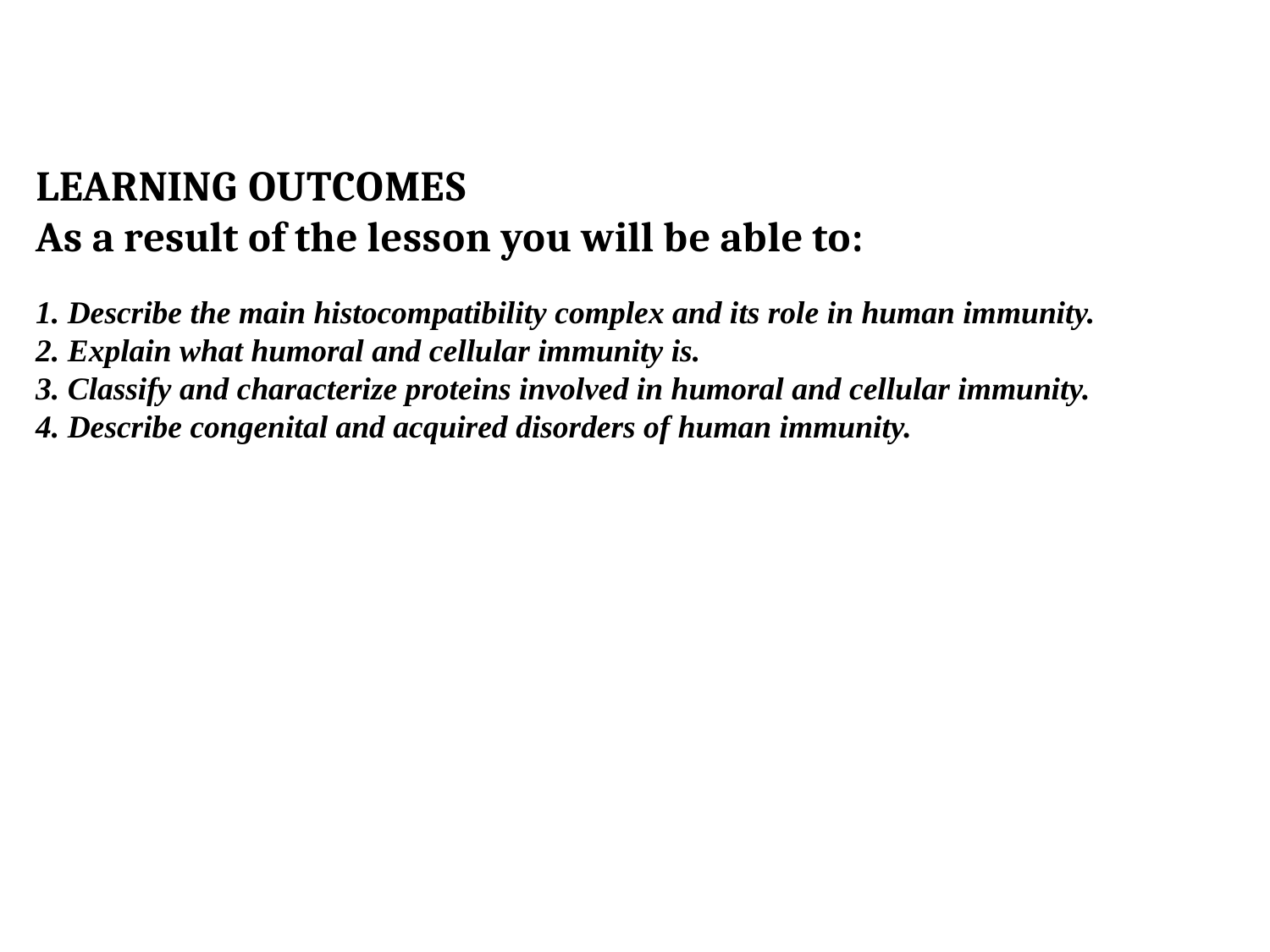

# LEARNING OUTCOMES
As a result of the lesson you will be able to:
1. Describe the main histocompatibility complex and its role in human immunity.
2. Explain what humoral and cellular immunity is.
3. Classify and characterize proteins involved in humoral and cellular immunity.
4. Describe congenital and acquired disorders of human immunity.